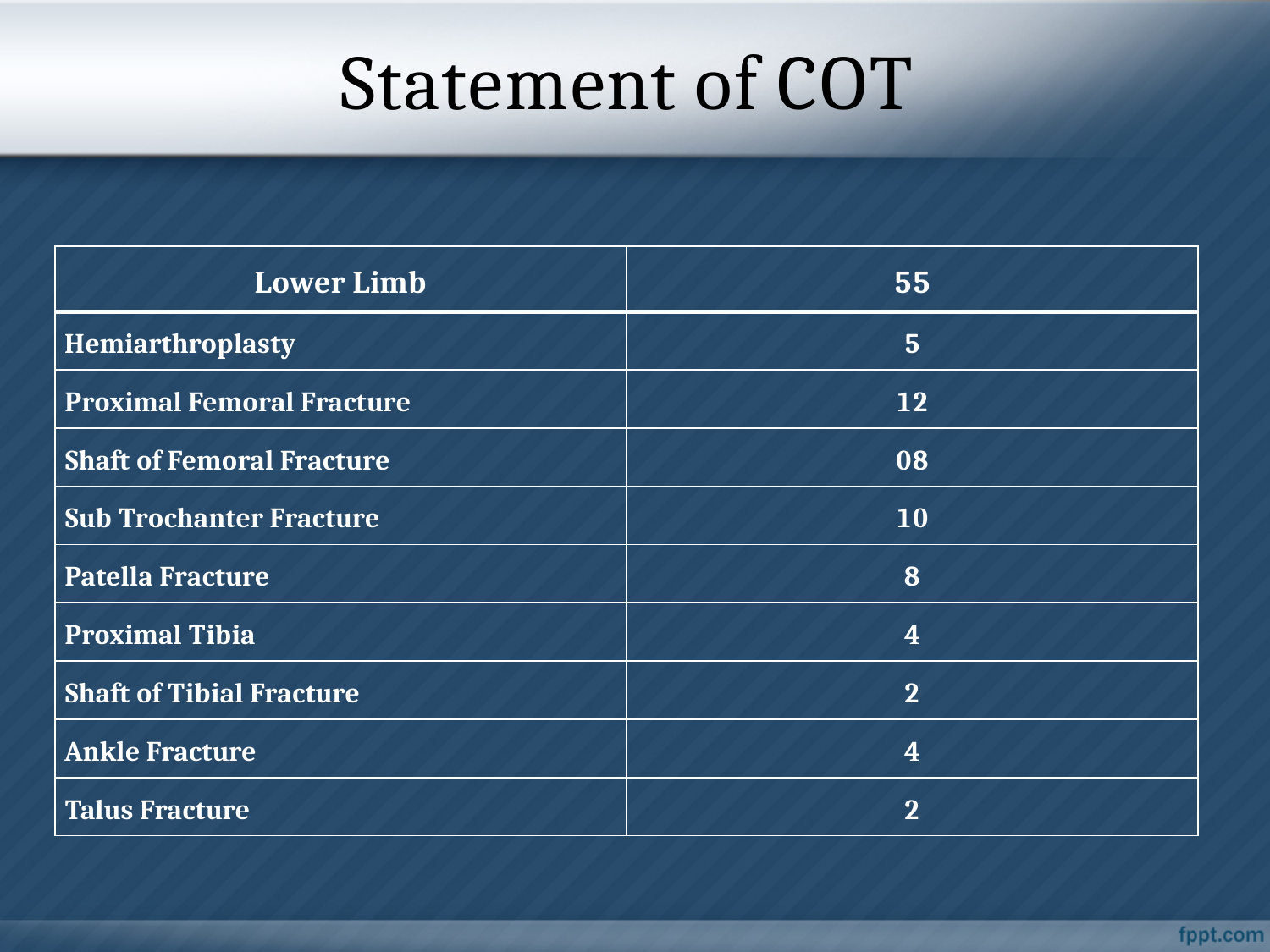

# Statement of COT
| Lower Limb | 55 |
| --- | --- |
| Hemiarthroplasty | 5 |
| Proximal Femoral Fracture | 12 |
| Shaft of Femoral Fracture | 08 |
| Sub Trochanter Fracture | 10 |
| Patella Fracture | 8 |
| Proximal Tibia | 4 |
| Shaft of Tibial Fracture | 2 |
| Ankle Fracture | 4 |
| Talus Fracture | 2 |